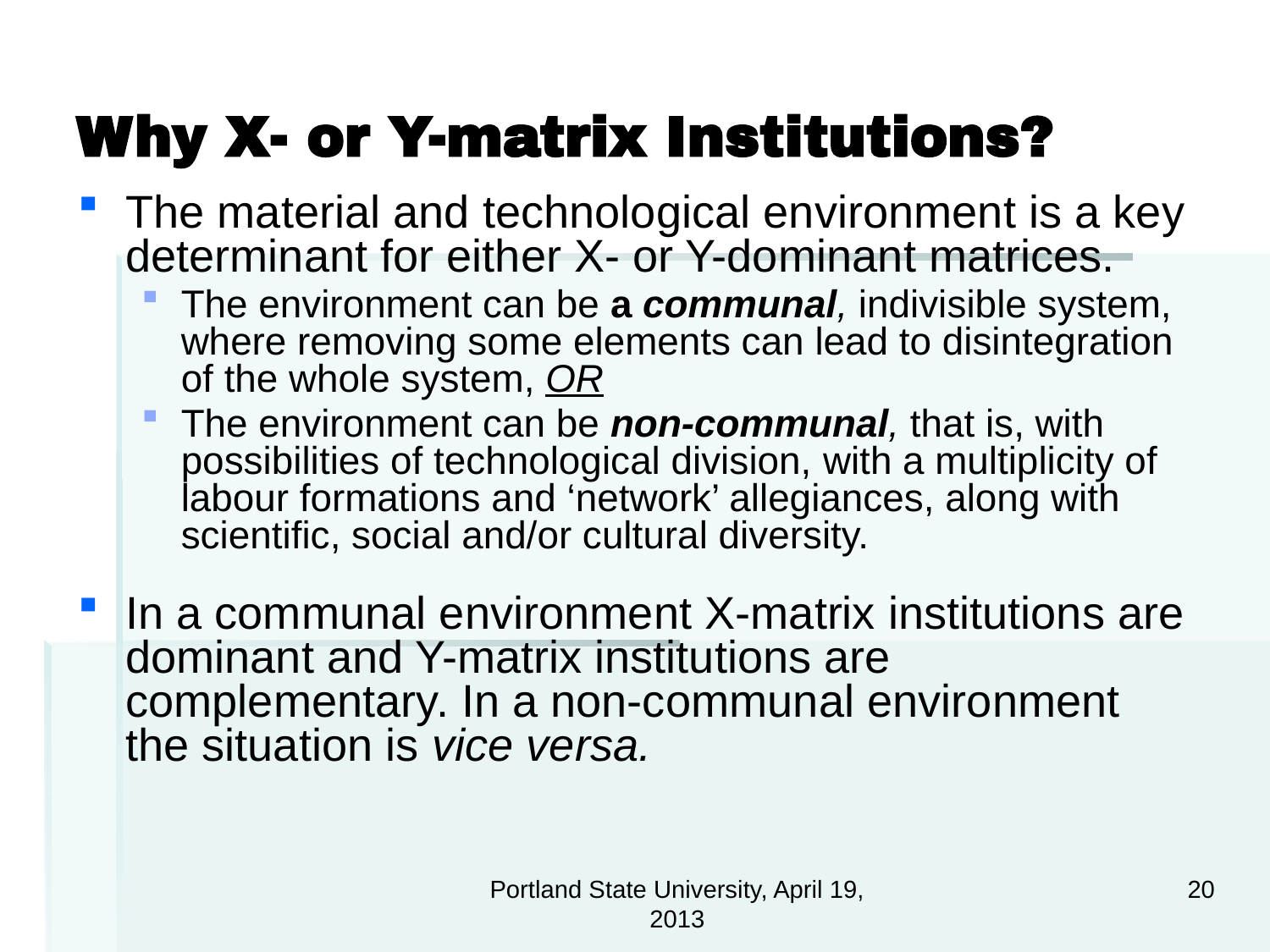

# Why X- or Y-matrix Institutions?
The material and technological environment is a key determinant for either X- or Y-dominant matrices.
The environment can be a communal, indivisible system, where removing some elements can lead to disintegration of the whole system, OR
The environment can be non-communal, that is, with possibilities of technological division, with a multiplicity of labour formations and ‘network’ allegiances, along with scientific, social and/or cultural diversity.

In a communal environment X-matrix institutions are dominant and Y-matrix institutions are complementary. In a non-communal environment the situation is vice versa.
Portland State University, April 19, 2013
20